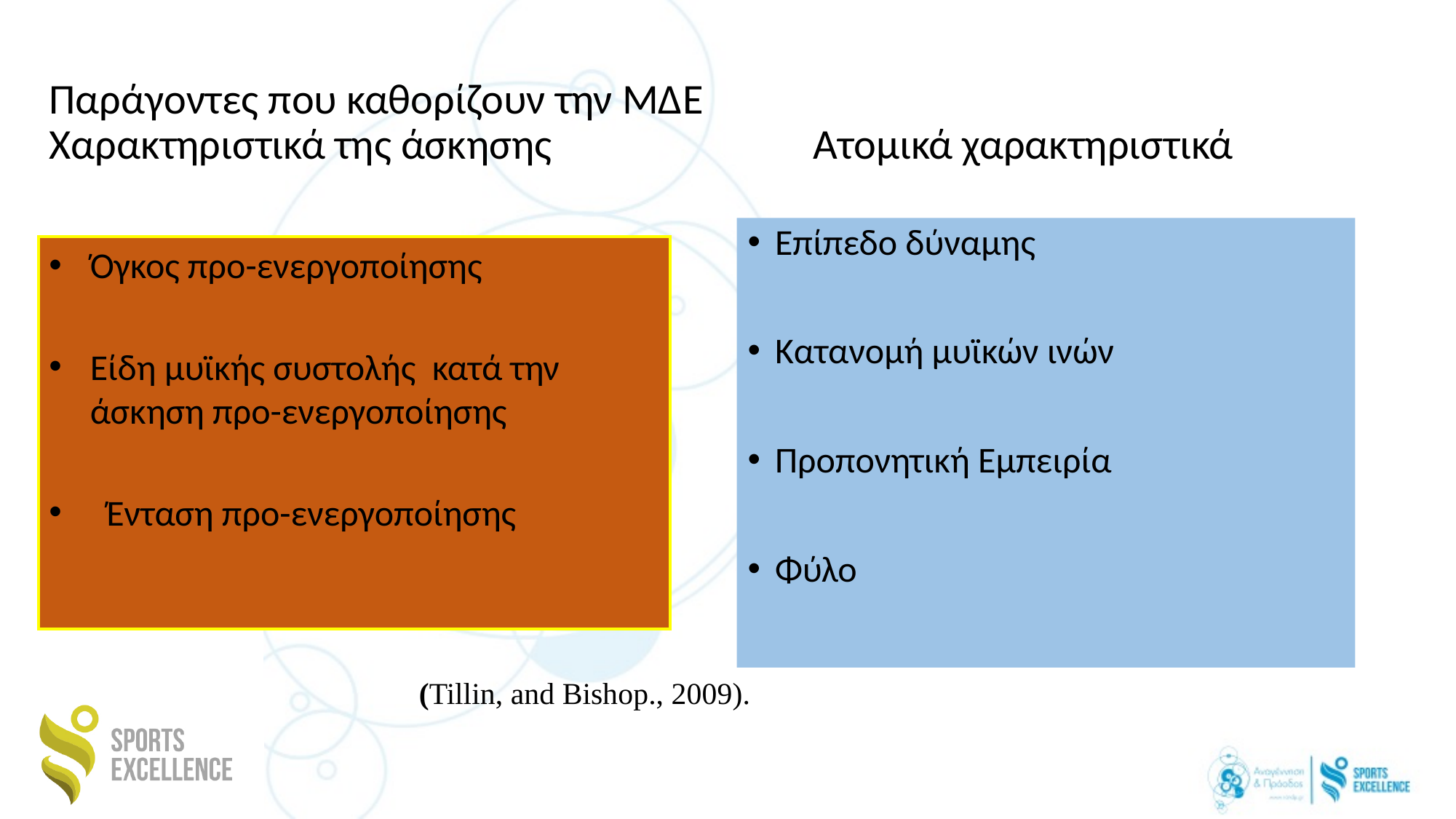

# Παράγοντες που καθορίζουν την ΜΔΕ Χαρακτηριστικά της άσκησης			Ατομικά χαρακτηριστικά
Επίπεδο δύναμης

Κατανομή μυϊκών ινών

Προπονητική Εμπειρία

Φύλο
Όγκος προ-ενεργοποίησης

Είδη μυϊκής συστολής  κατά την άσκηση προ-ενεργοποίησης

  Ένταση προ-ενεργοποίησης

(Tillin, and Bishop., 2009).